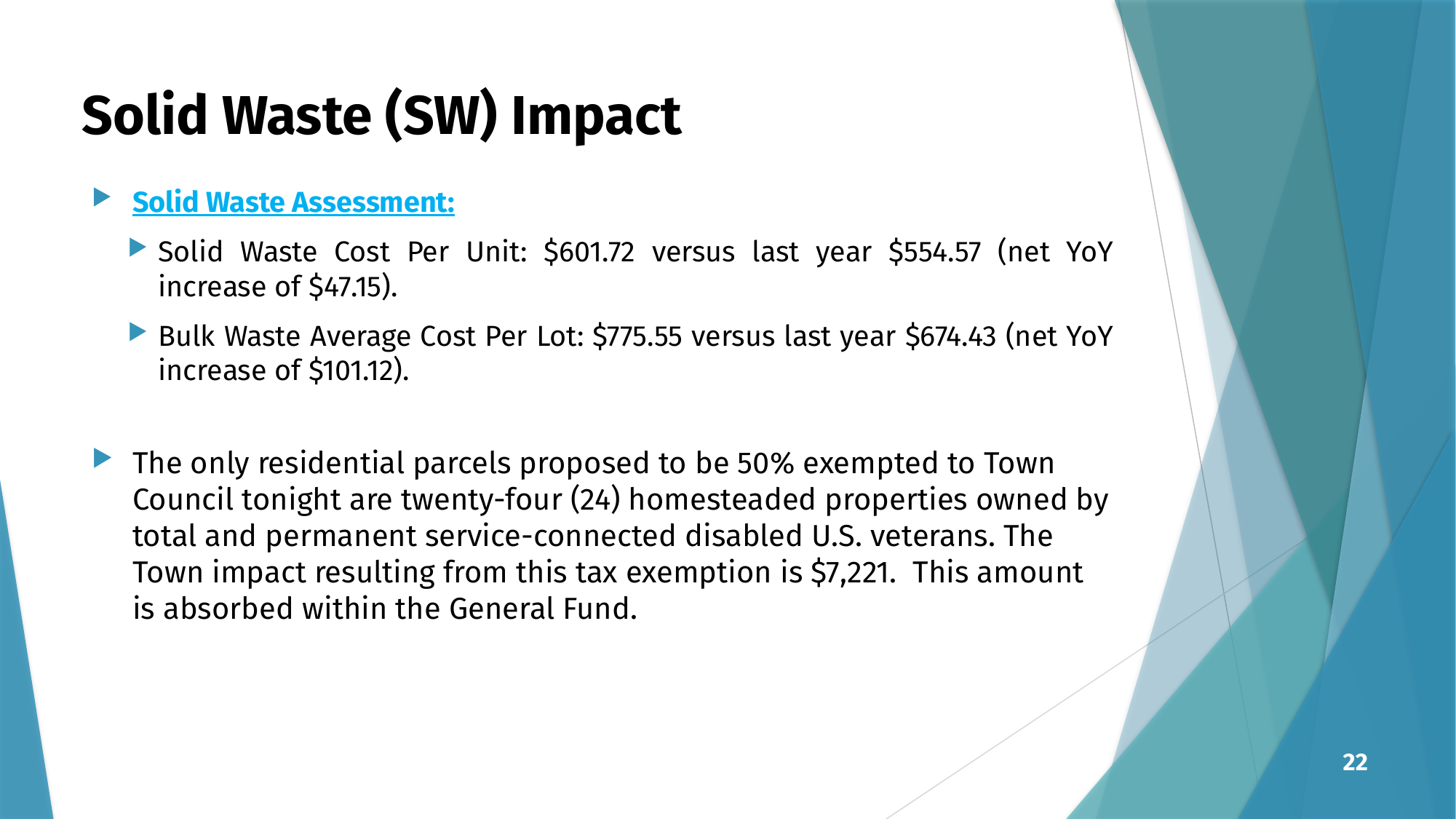

Solid Waste (SW) Impact
Solid Waste Assessment:
Solid Waste Cost Per Unit: $601.72 versus last year $554.57 (net YoY increase of $47.15).
Bulk Waste Average Cost Per Lot: $775.55 versus last year $674.43 (net YoY increase of $101.12).

The only residential parcels proposed to be 50% exempted to Town Council tonight are twenty-four (24) homesteaded properties owned by total and permanent service-connected disabled U.S. veterans. The Town impact resulting from this tax exemption is $7,221.  This amount is absorbed within the General Fund.

22